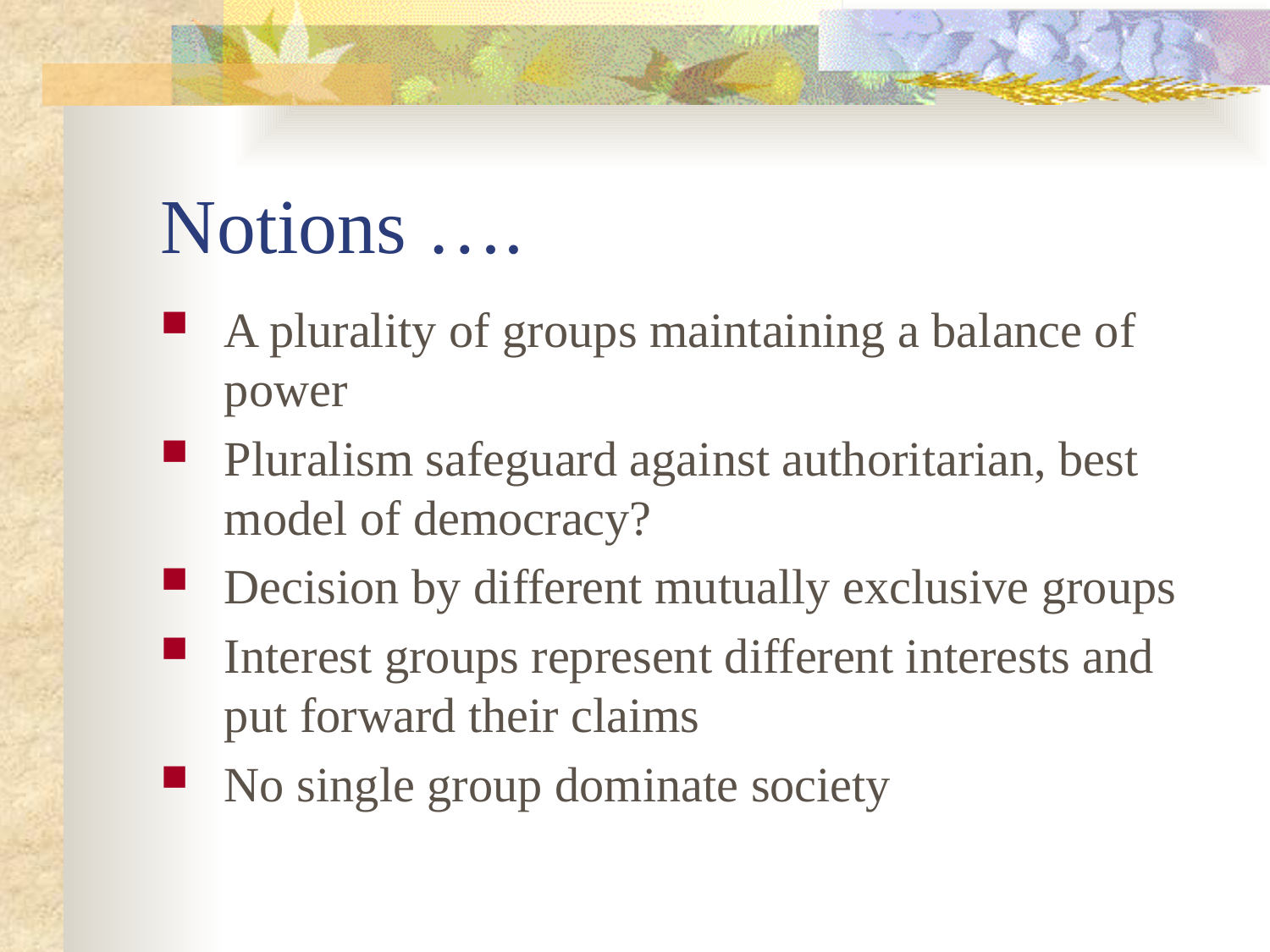

# Notions ….
A plurality of groups maintaining a balance of power
Pluralism safeguard against authoritarian, best model of democracy?
Decision by different mutually exclusive groups
Interest groups represent different interests and put forward their claims
No single group dominate society